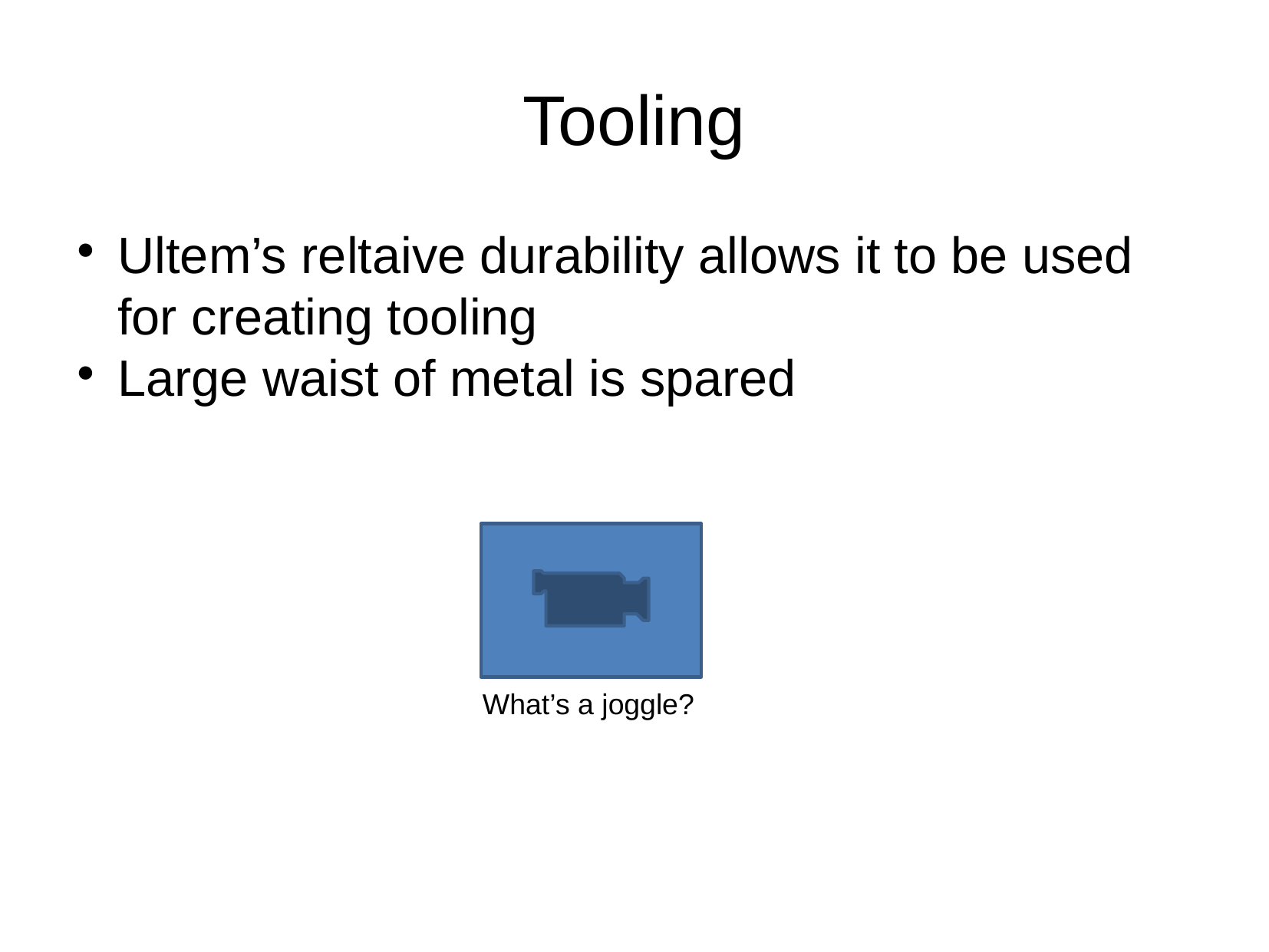

Tooling
Ultem’s reltaive durability allows it to be used for creating tooling
Large waist of metal is spared

What’s a joggle?